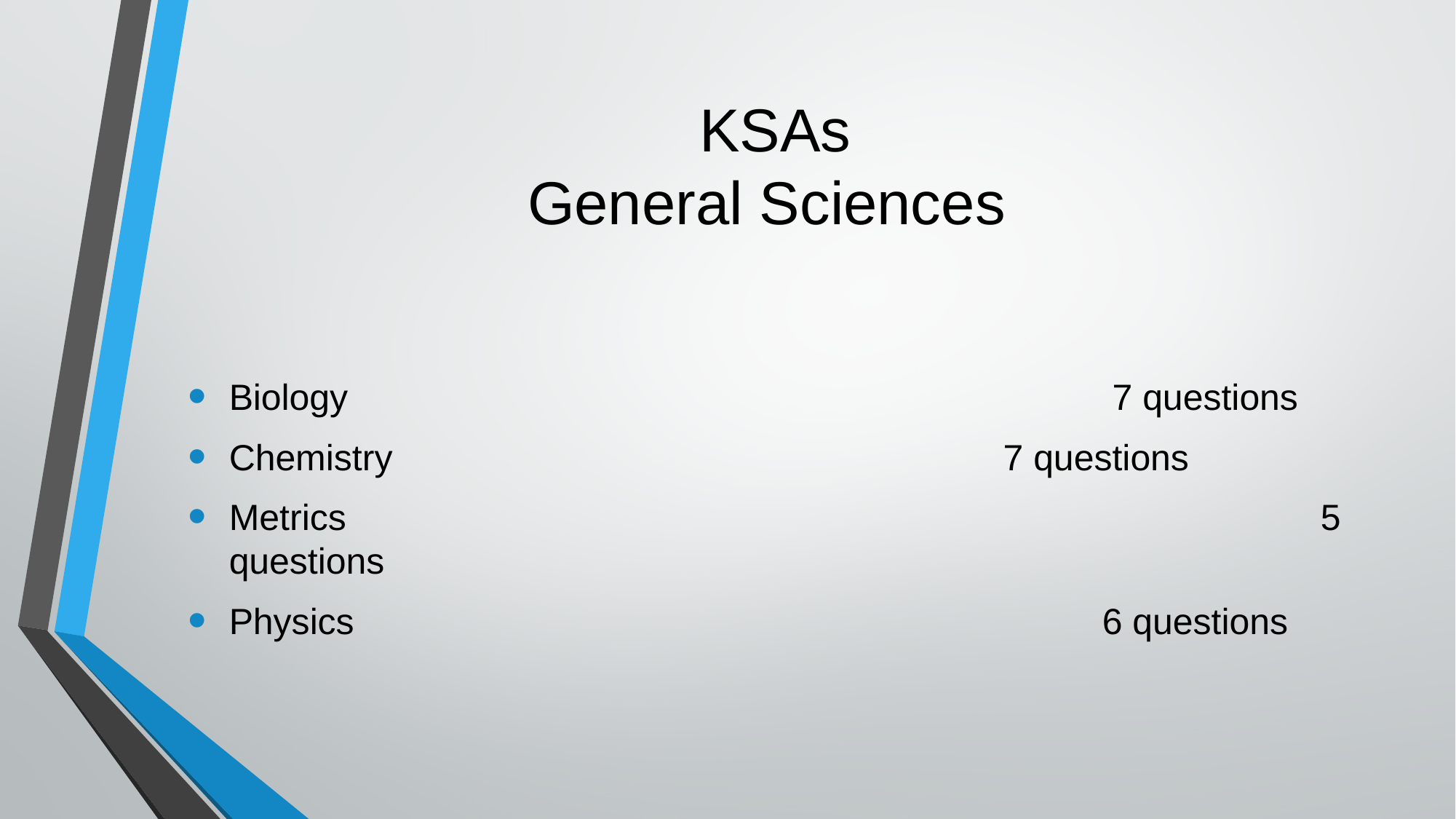

# KSAs General Sciences
Biology	                                                        	 7 questions
Chemistry	                                                	 7 questions
Metrics									5 questions
Physics                                                      		6 questions